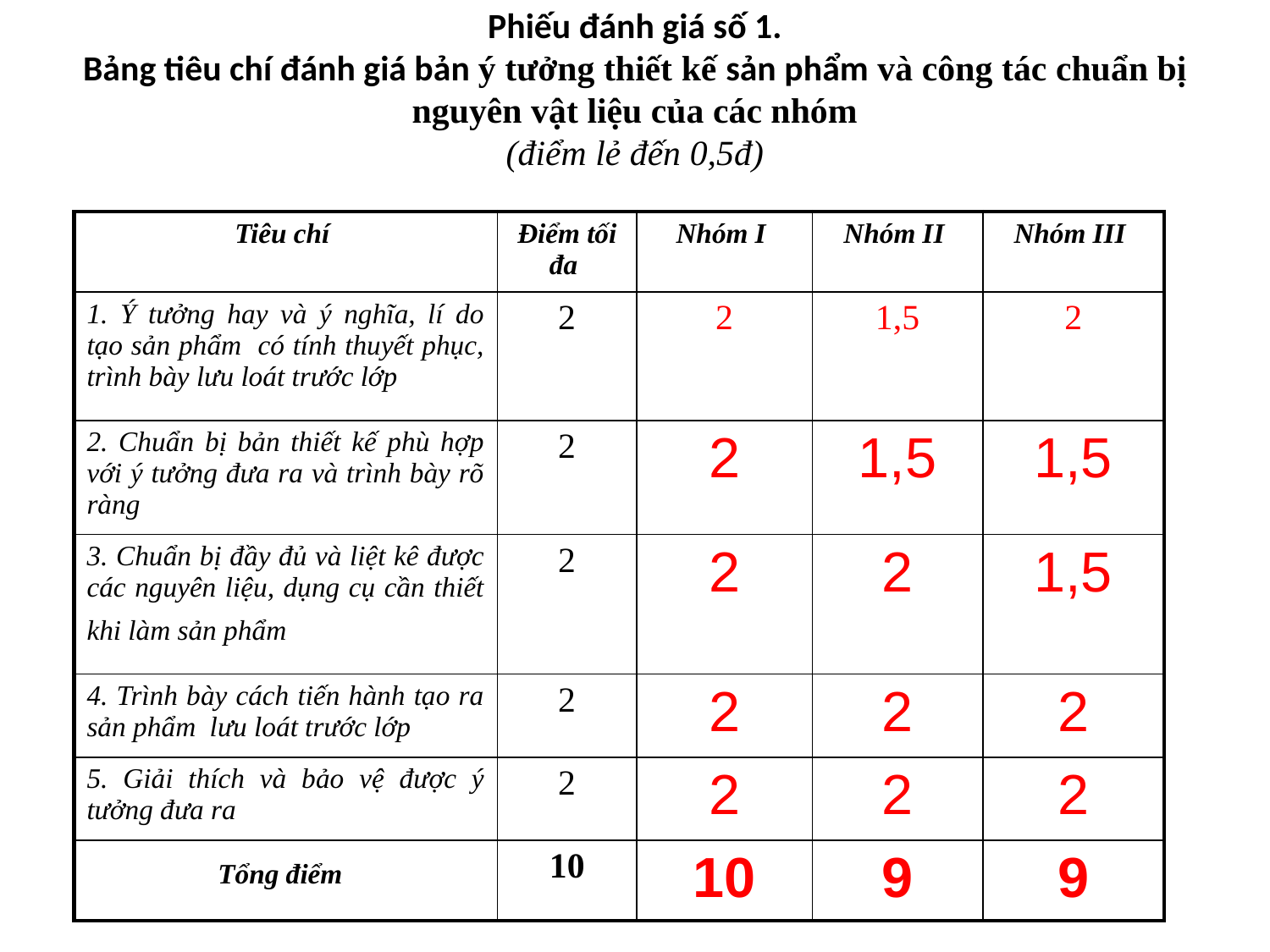

Phiếu đánh giá số 1.
Bảng tiêu chí đánh giá bản ý tưởng thiết kế sản phẩm và công tác chuẩn bị nguyên vật liệu của các nhóm
(điểm lẻ đến 0,5đ)
| Tiêu chí | Điểm tối đa | Nhóm I | Nhóm II | Nhóm III |
| --- | --- | --- | --- | --- |
| 1. Ý tưởng hay và ý nghĩa, lí do tạo sản phẩm có tính thuyết phục, trình bày lưu loát trước lớp | 2 | 2 | 1,5 | 2 |
| 2. Chuẩn bị bản thiết kế phù hợp với ý tưởng đưa ra và trình bày rõ ràng | 2 | 2 | 1,5 | 1,5 |
| 3. Chuẩn bị đầy đủ và liệt kê được các nguyên liệu, dụng cụ cần thiết khi làm sản phẩm | 2 | 2 | 2 | 1,5 |
| 4. Trình bày cách tiến hành tạo ra sản phẩm lưu loát trước lớp | 2 | 2 | 2 | 2 |
| 5. Giải thích và bảo vệ được ý tưởng đưa ra | 2 | 2 | 2 | 2 |
| Tổng điểm | 10 | 10 | 9 | 9 |